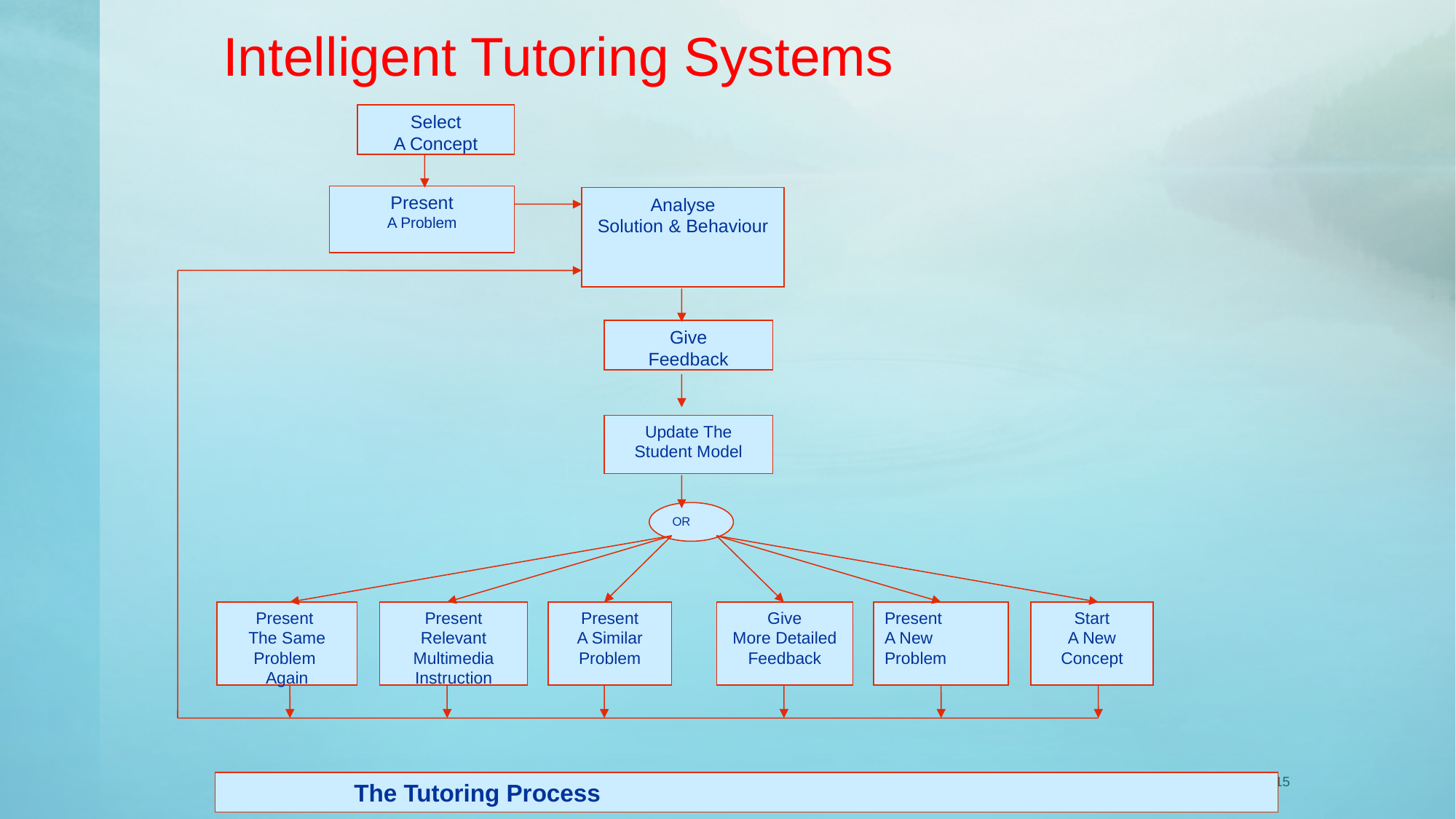

Intelligent Tutoring Systems
Select
A Concept

Present
A Problem
Analyse
Solution & Behaviour

Give
Feedback

Update The Student Model

OR

Present
The Same
Problem
Again
Present Relevant Multimedia
Instruction
Present
A Similar
Problem
Give
More Detailed
Feedback
Present
A New
Problem
Start
A New Concept

               The Tutoring Process
15